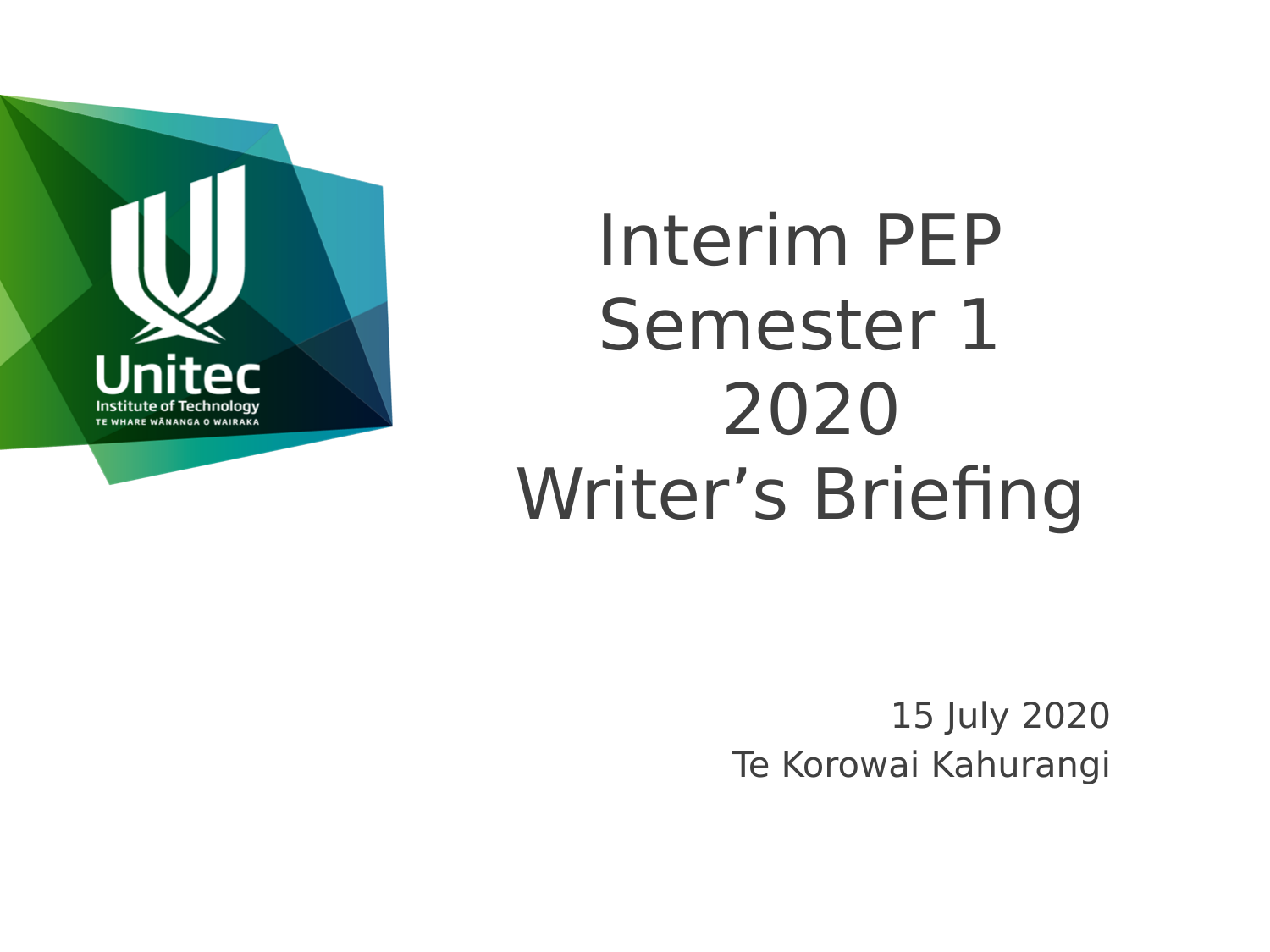

# Interim PEP Semester 1 2020 Writer’s Briefing
15 July 2020
Te Korowai Kahurangi